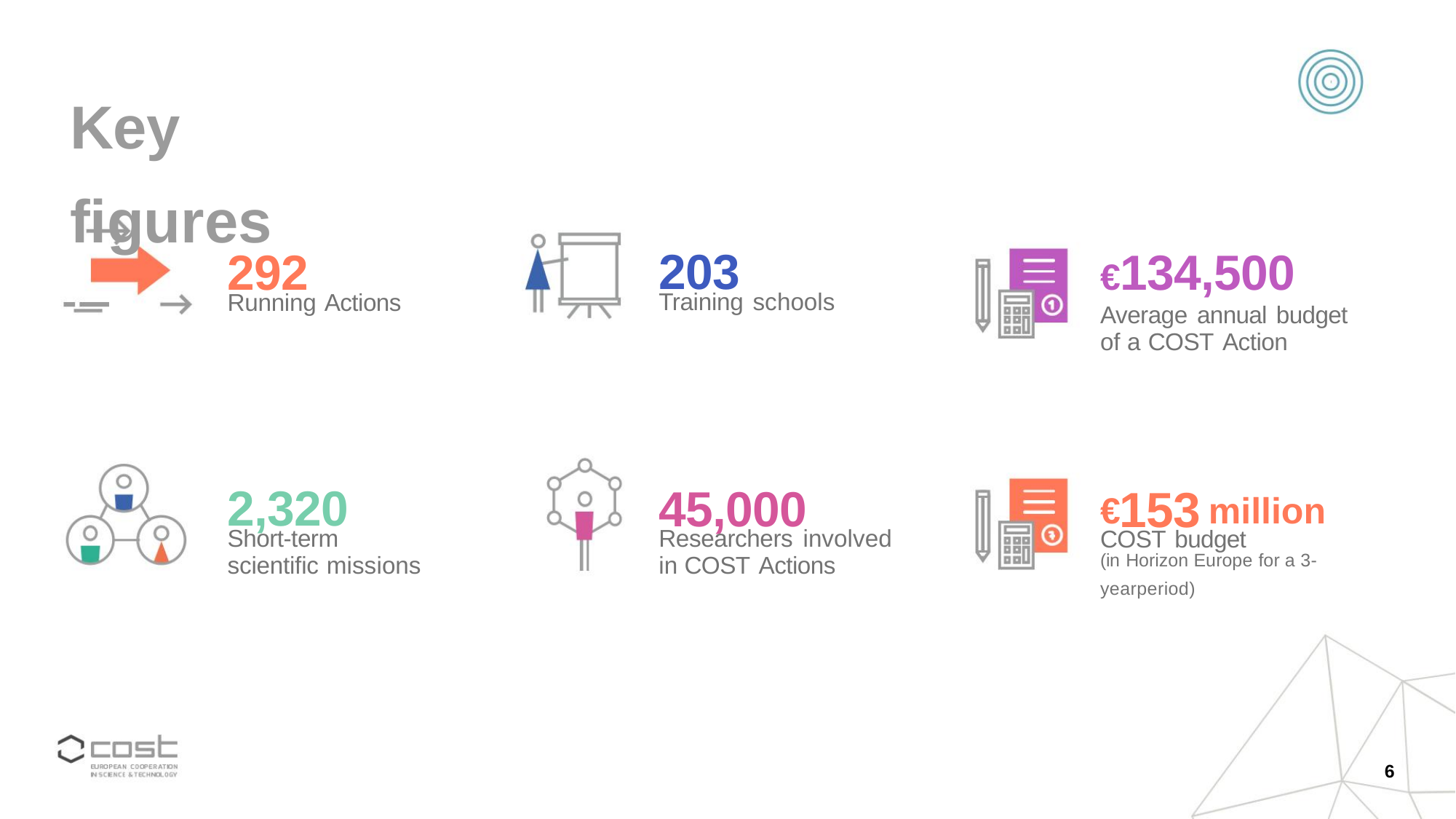

Key figures
203
€134,500
Average annual budget
of a COST Action
292
Training schools
Running Actions
2,320
scientific missions
45,000
153
€
million
Short-term
Researchers involved
in COST Actions
COST budget
(in Horizon Europe for a 3-yearperiod)
6